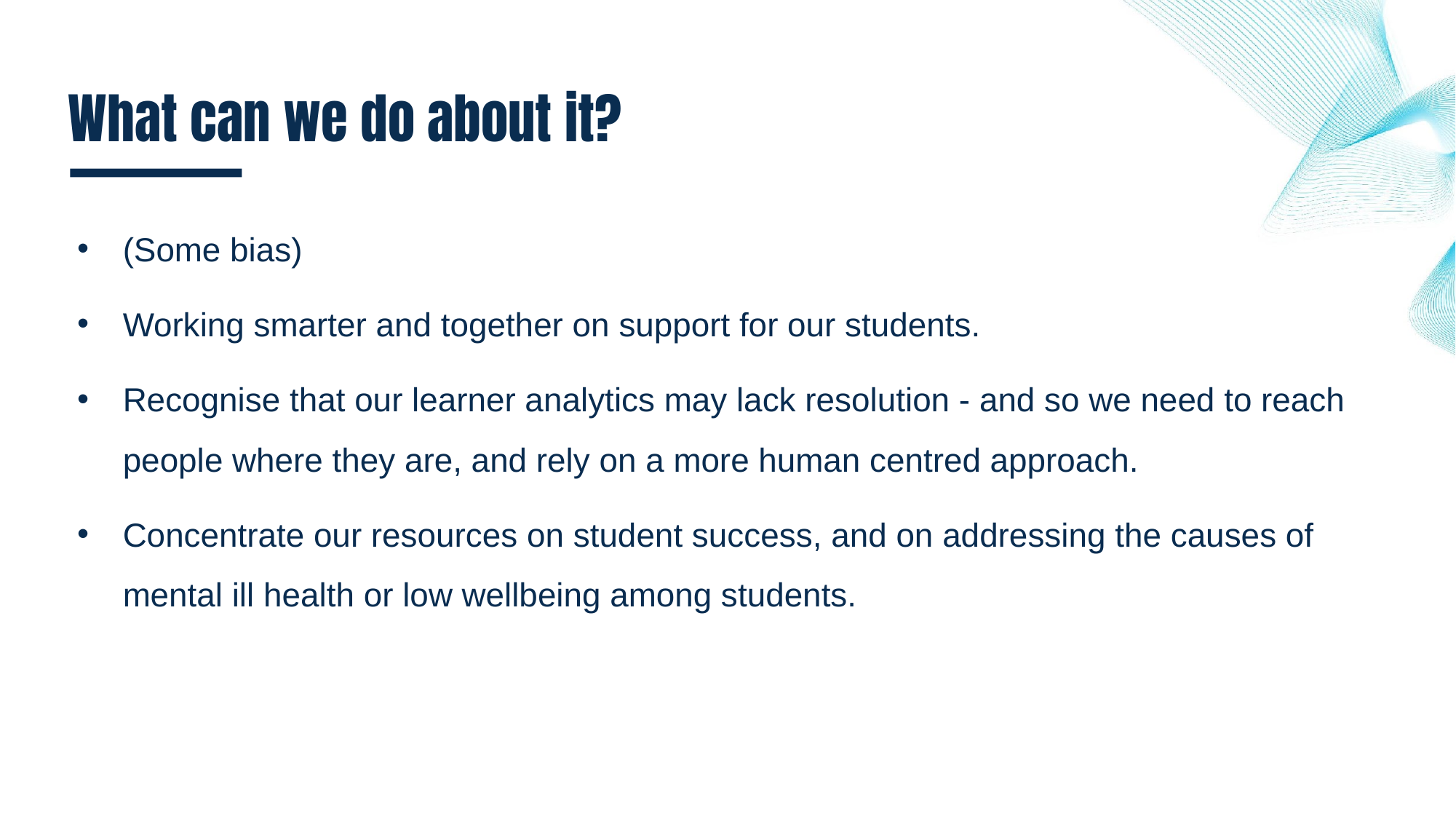

# What can we do about it?
(Some bias)
Working smarter and together on support for our students.
Recognise that our learner analytics may lack resolution - and so we need to reach people where they are, and rely on a more human centred approach.
Concentrate our resources on student success, and on addressing the causes of mental ill health or low wellbeing among students.